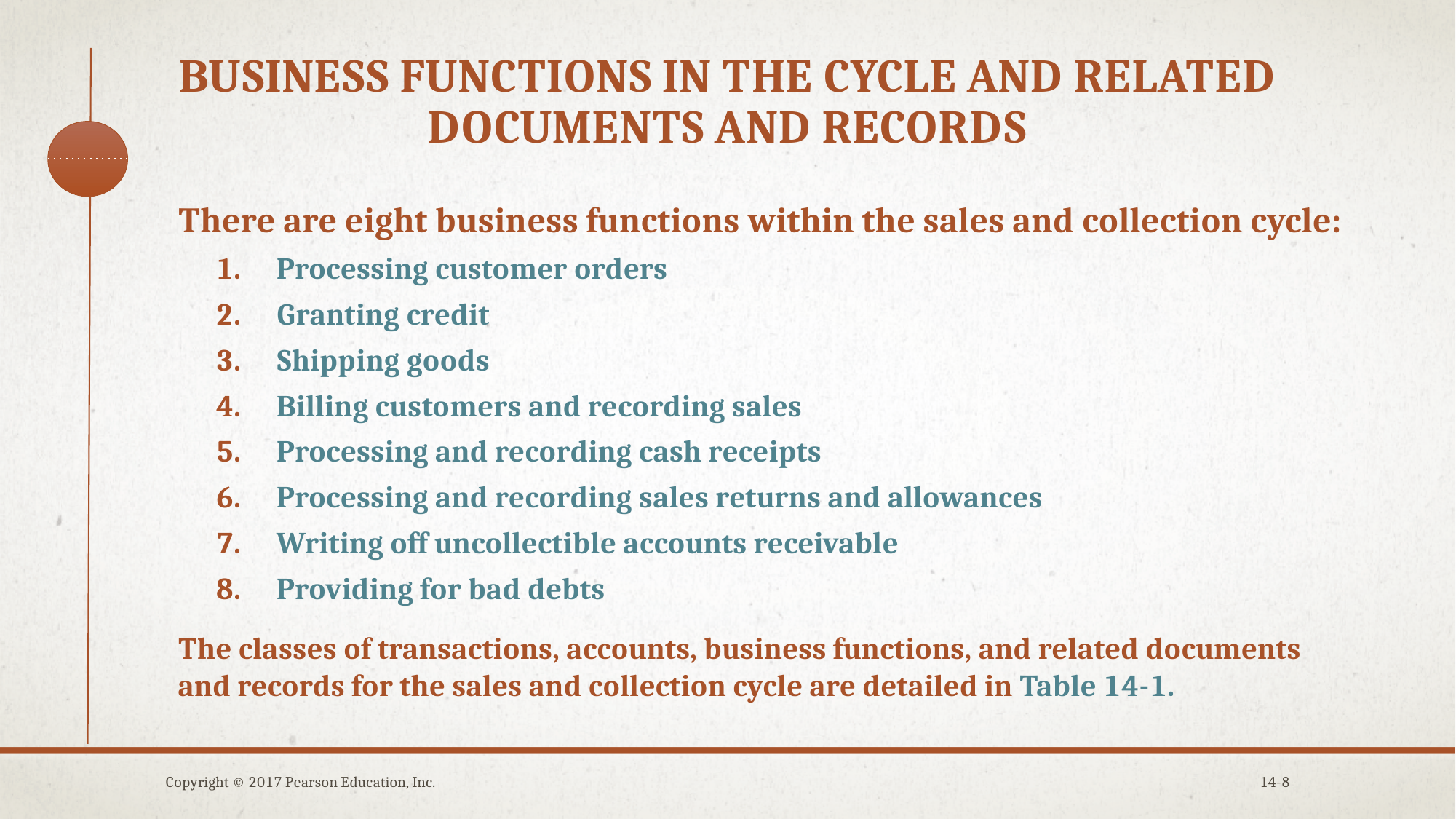

# Business functions in the cycle and related documents and records

There are eight business functions within the sales and collection cycle:
Processing customer orders
Granting credit
Shipping goods
Billing customers and recording sales
Processing and recording cash receipts
Processing and recording sales returns and allowances
Writing off uncollectible accounts receivable
Providing for bad debts
The classes of transactions, accounts, business functions, and related documents and records for the sales and collection cycle are detailed in Table 14-1.
Copyright © 2017 Pearson Education, Inc.
14-8